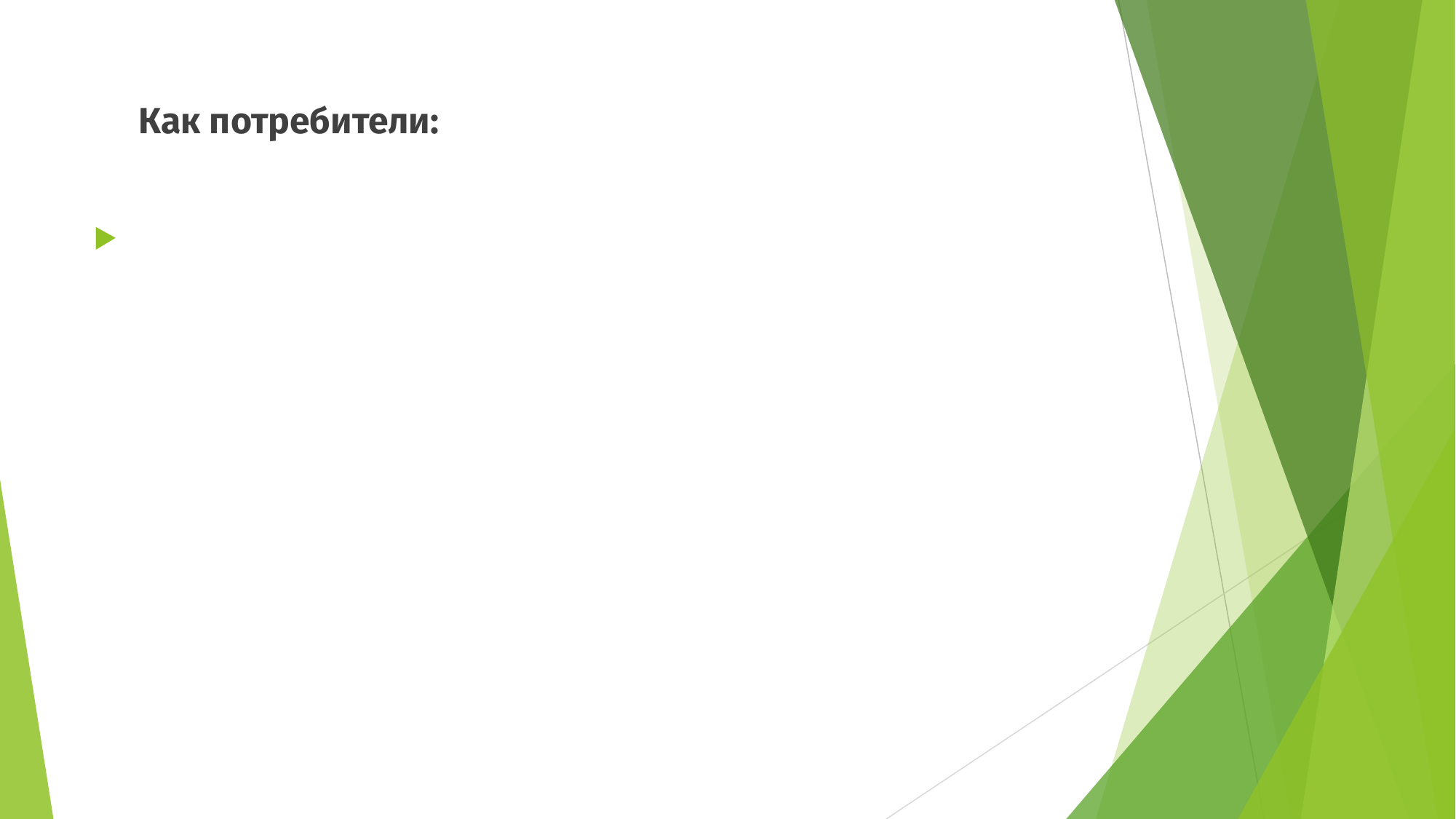

Как потребители:
Во-первых, потребление они воспринимают в большей степени как возможность доступа к товарам или услугам, а не как владение ими.
Во-вторых, потребление для них является выражением их индивидуальной идентичности.
В-третьих, потребление для них должно соответствовать их этическим нормам, как «искателей правды».